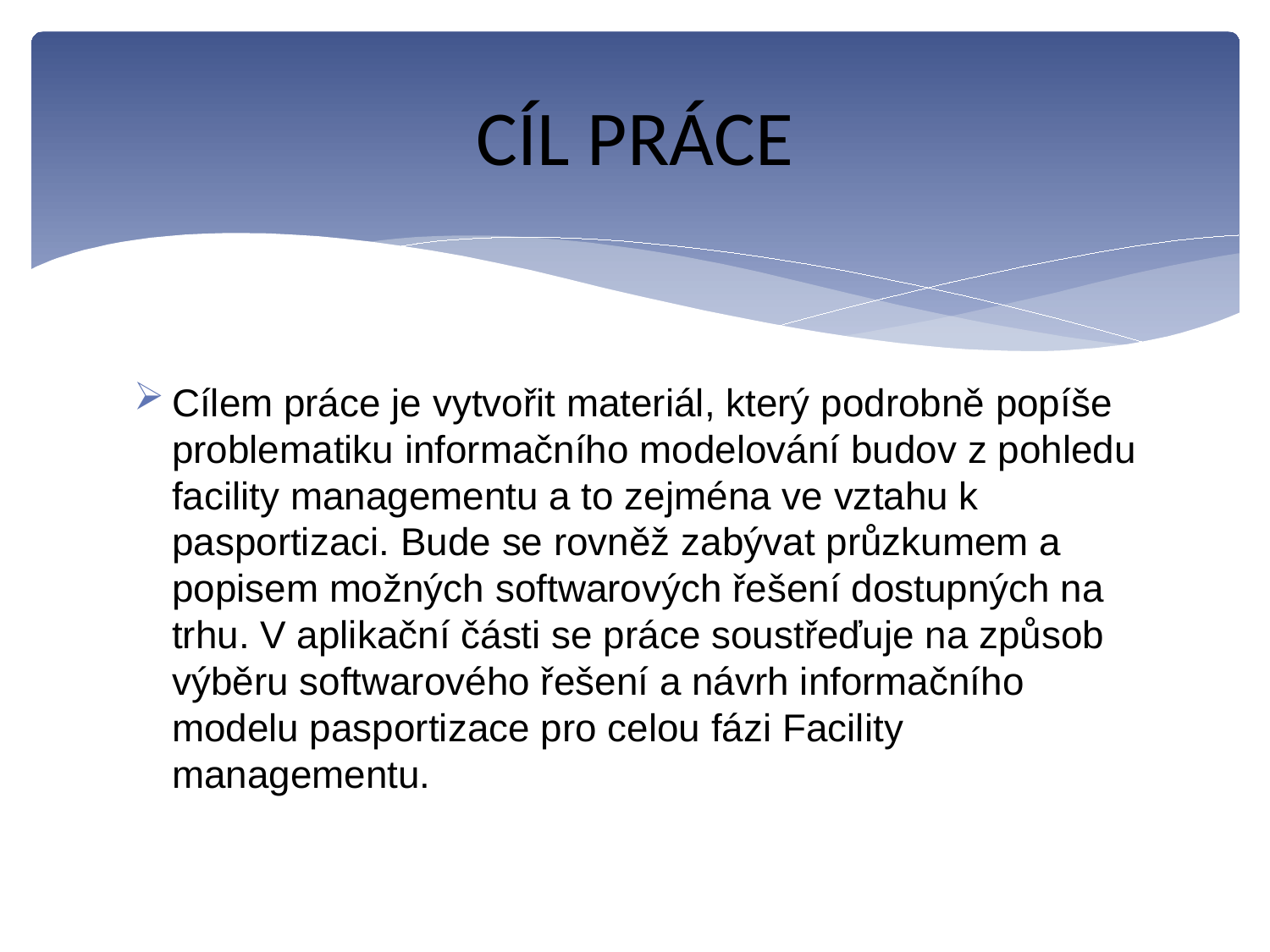

# CÍL PRÁCE
Cílem práce je vytvořit materiál, který podrobně popíše problematiku informačního modelování budov z pohledu facility managementu a to zejména ve vztahu k pasportizaci. Bude se rovněž zabývat průzkumem a popisem možných softwarových řešení dostupných na trhu. V aplikační části se práce soustřeďuje na způsob výběru softwarového řešení a návrh informačního modelu pasportizace pro celou fázi Facility managementu.